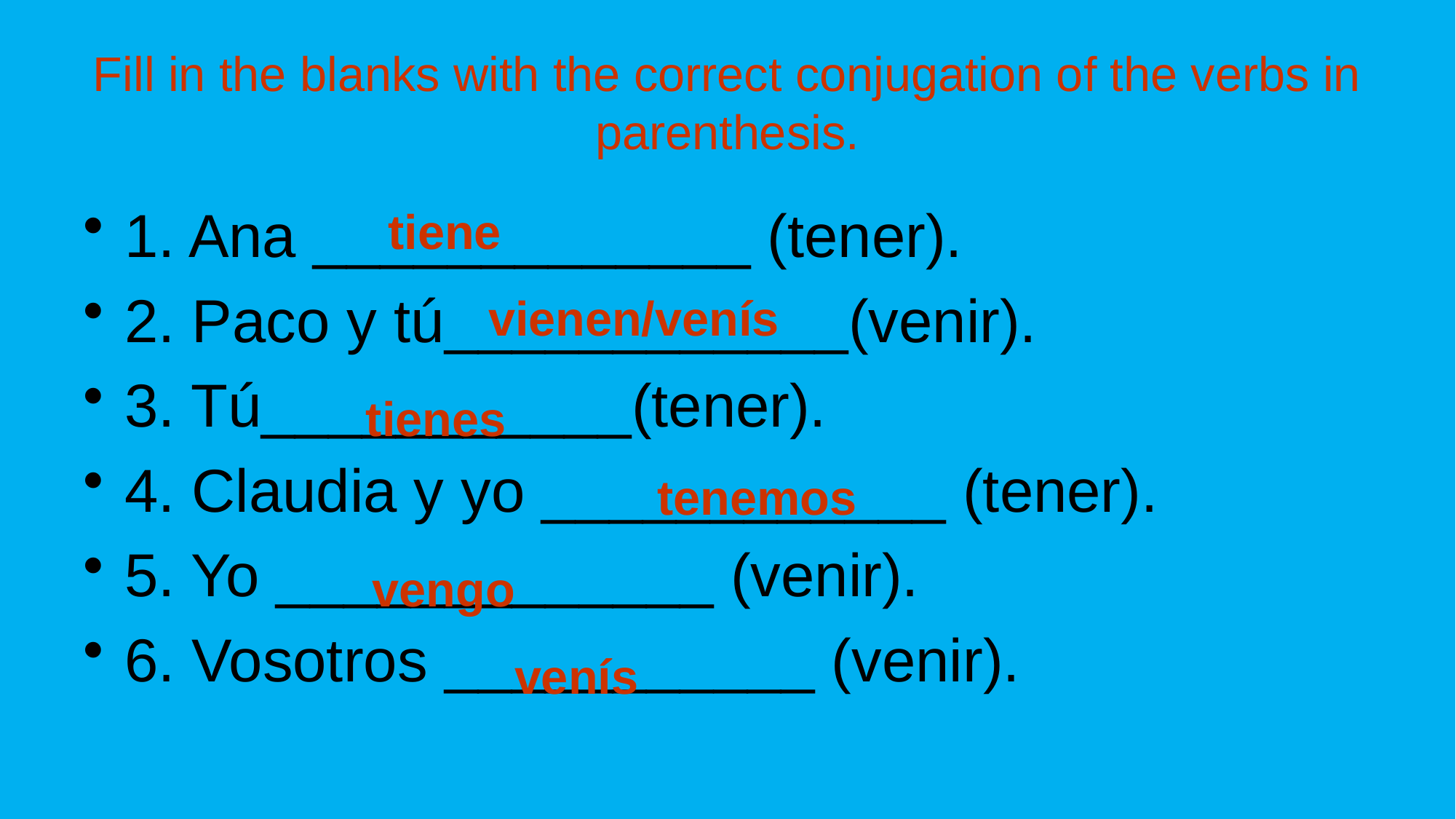

# Fill in the blanks with the correct conjugation of the verbs in parenthesis.
1. Ana _____________ (tener).
2. Paco y tú____________(venir).
3. Tú___________(tener).
4. Claudia y yo ____________ (tener).
5. Yo _____________ (venir).
6. Vosotros ___________ (venir).
tiene

vienen/venís
tienes
tenemos
vengo
venís